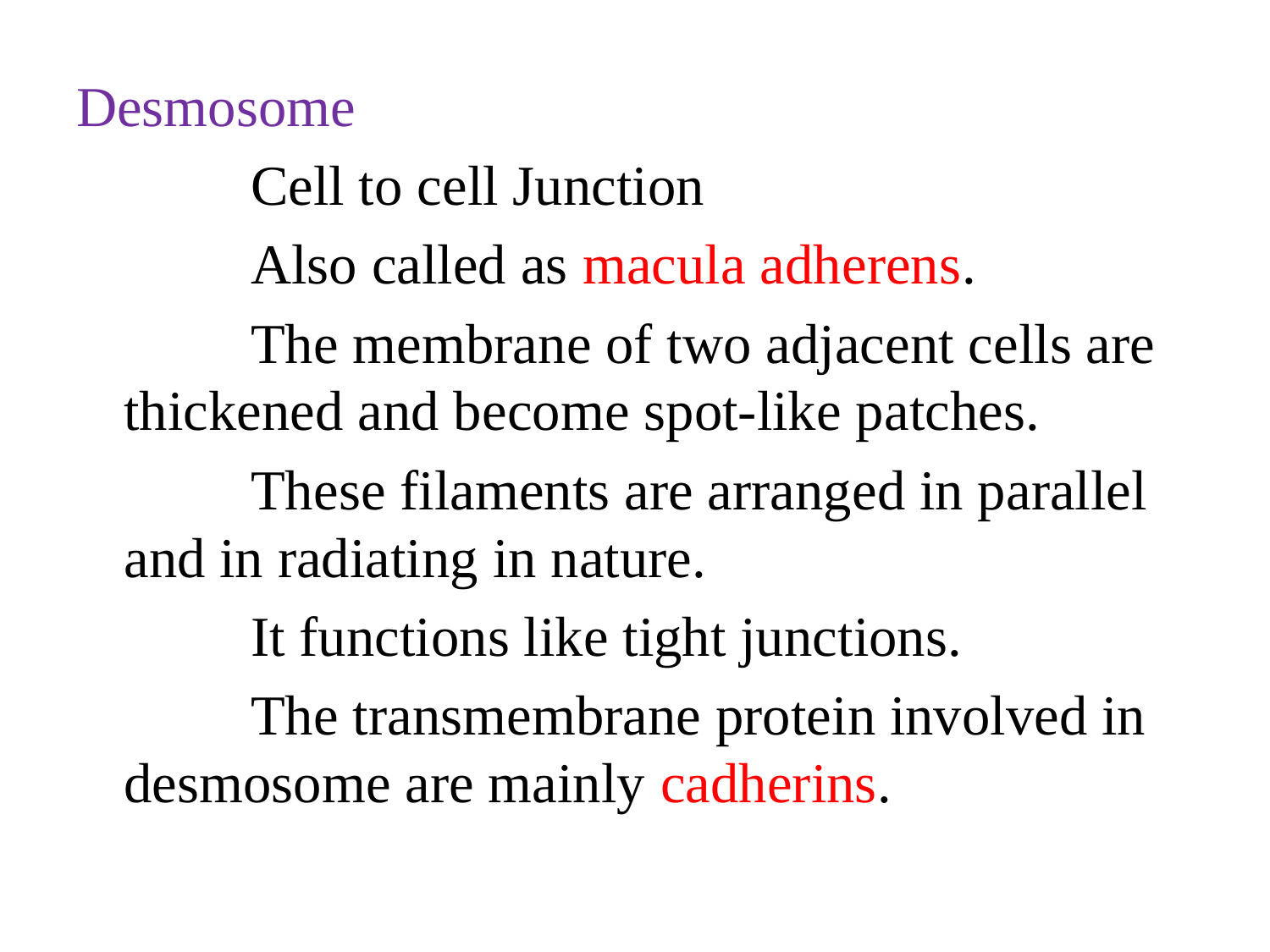

Desmosome
		Cell to cell Junction
		Also called as macula adherens.
		The membrane of two adjacent cells are thickened and become spot-like patches.
		These filaments are arranged in parallel and in radiating in nature.
		It functions like tight junctions.
		The transmembrane protein involved in desmosome are mainly cadherins.